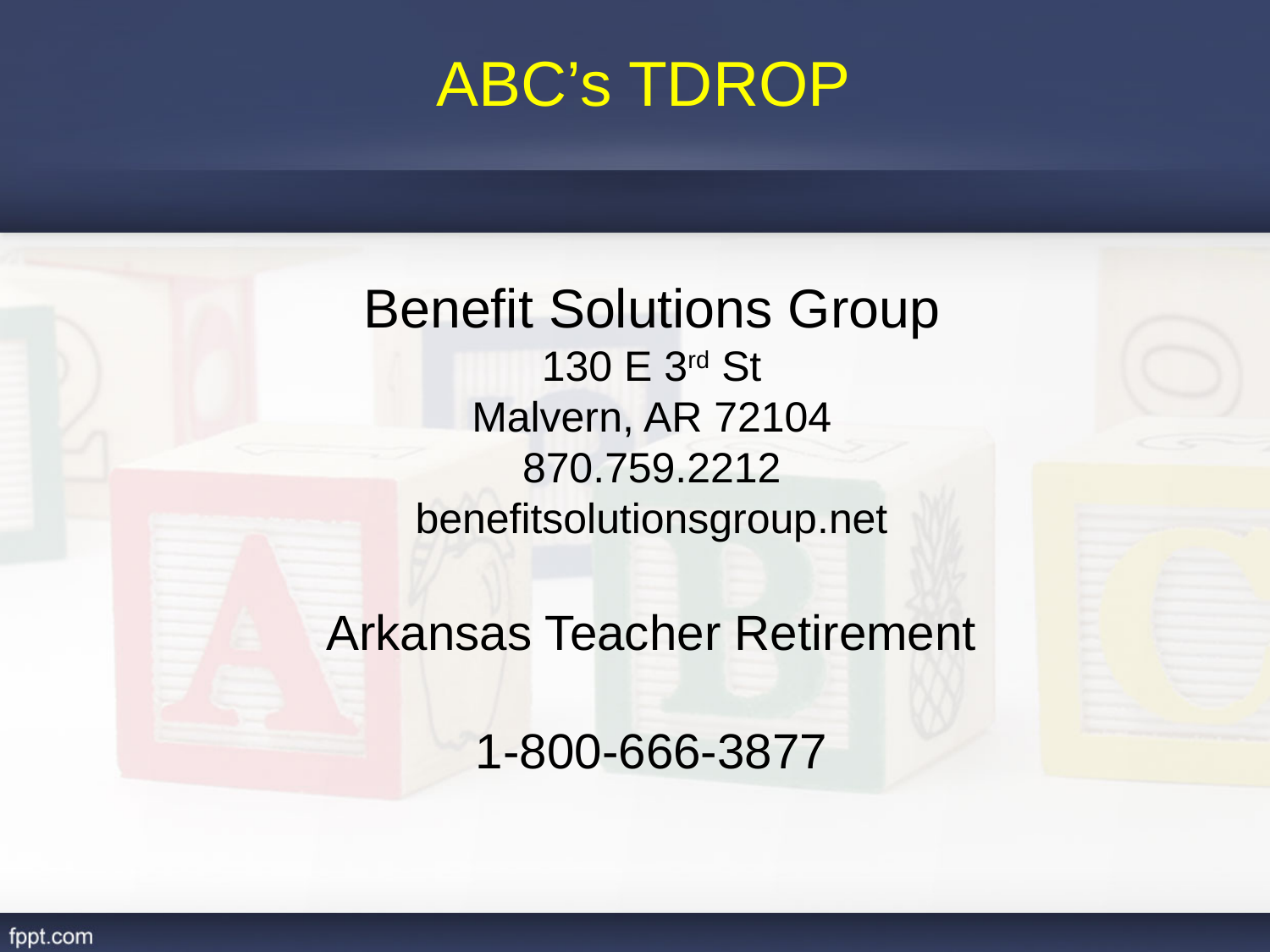

ABC’s TDROP
# Benefit Solutions Group 130 E 3rd St Malvern, AR 72104 870.759.2212 benefitsolutionsgroup.net Arkansas Teacher Retirement 1-800-666-3877